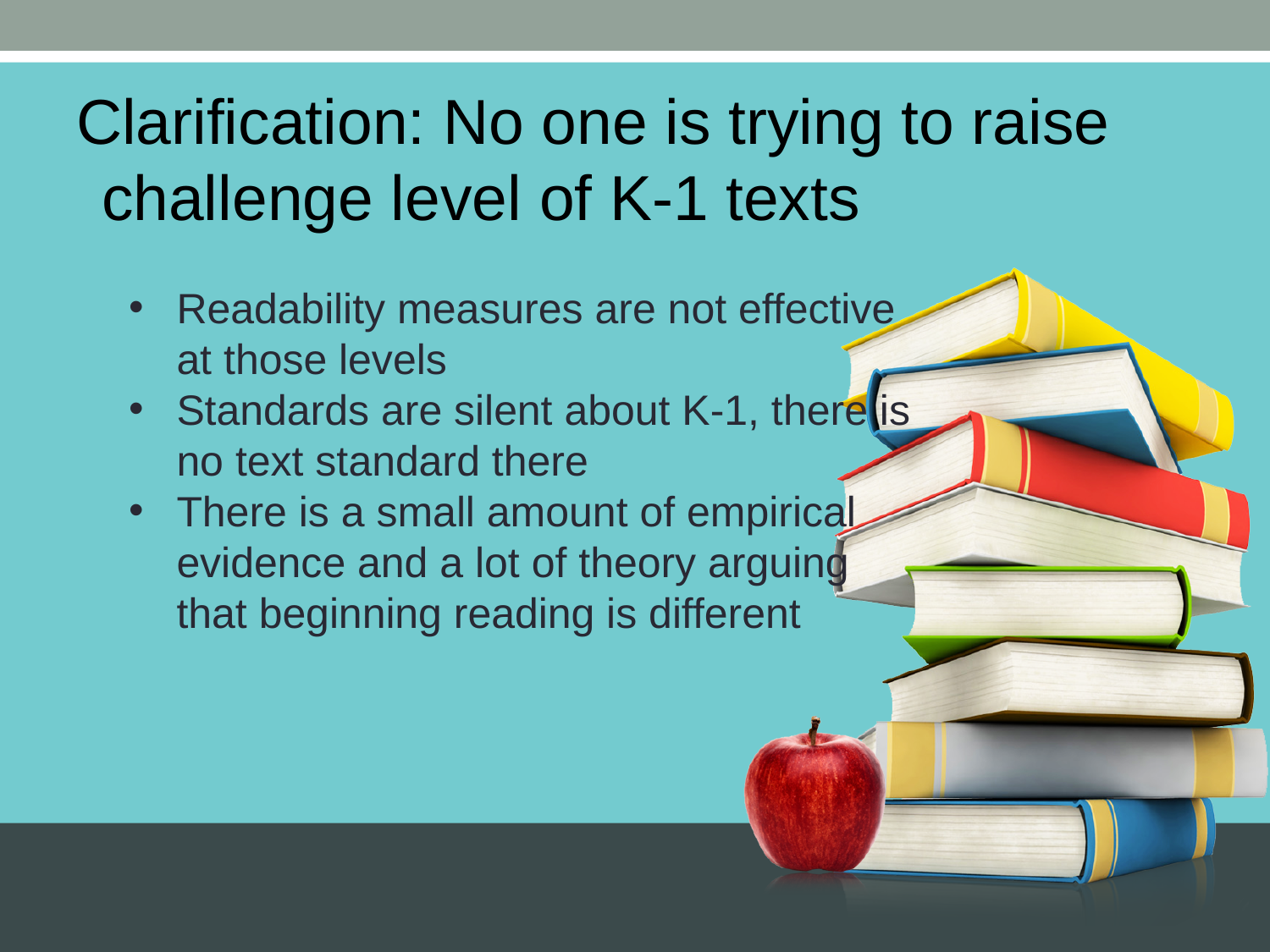

Clarification: No one is trying to raise challenge level of K-1 texts
Readability measures are not effective at those levels
Standards are silent about K-1, there is no text standard there
There is a small amount of empirical evidence and a lot of theory arguing that beginning reading is different